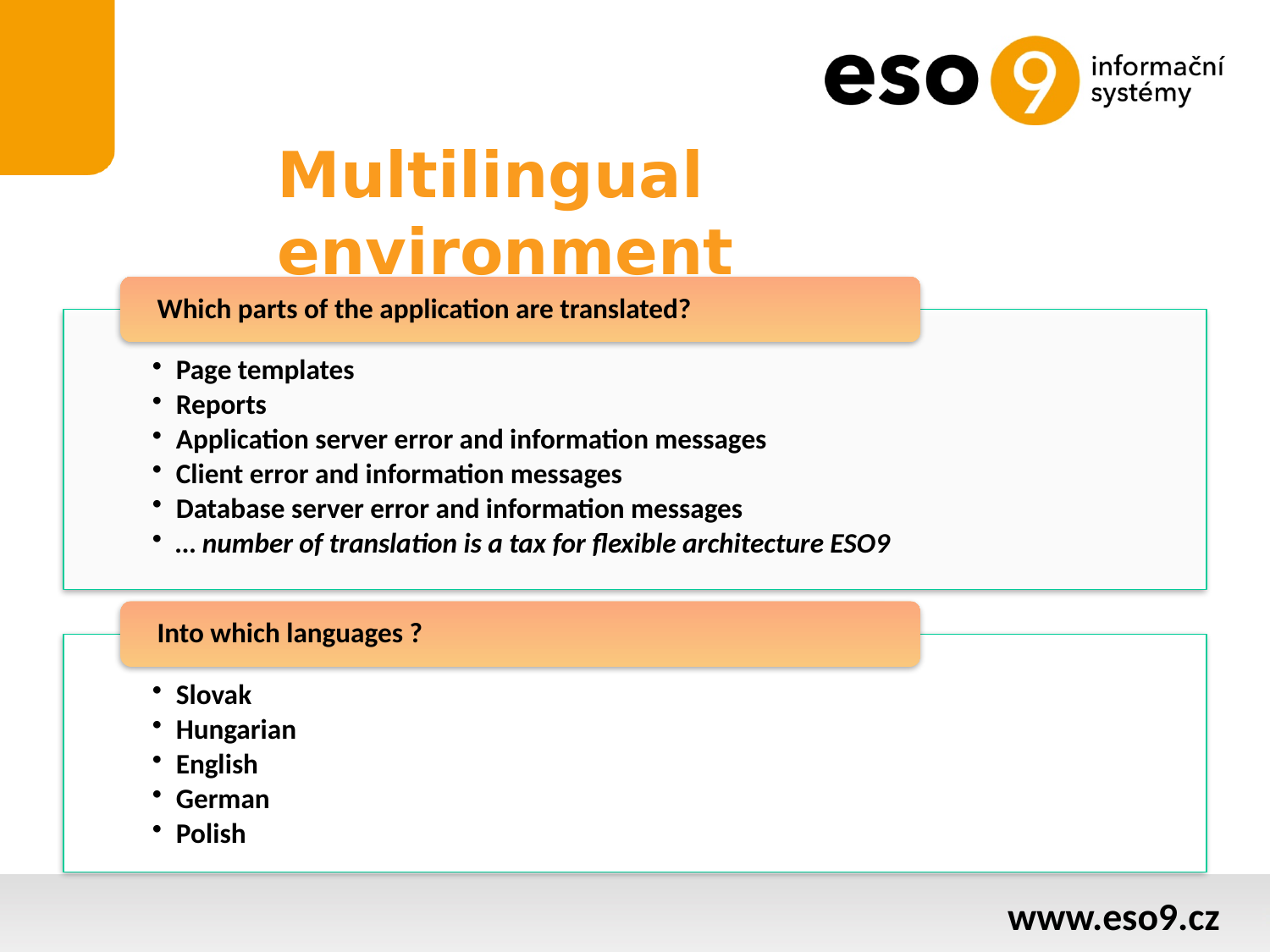

# Multilingual environment
Page templates
Reports
Application server error and information messages
Client error and information messages
Database server error and information messages
… number of translation is a tax for flexible architecture ESO9
Which parts of the application are translated?
Slovak
Hungarian
English
German
Polish
Into which languages ?